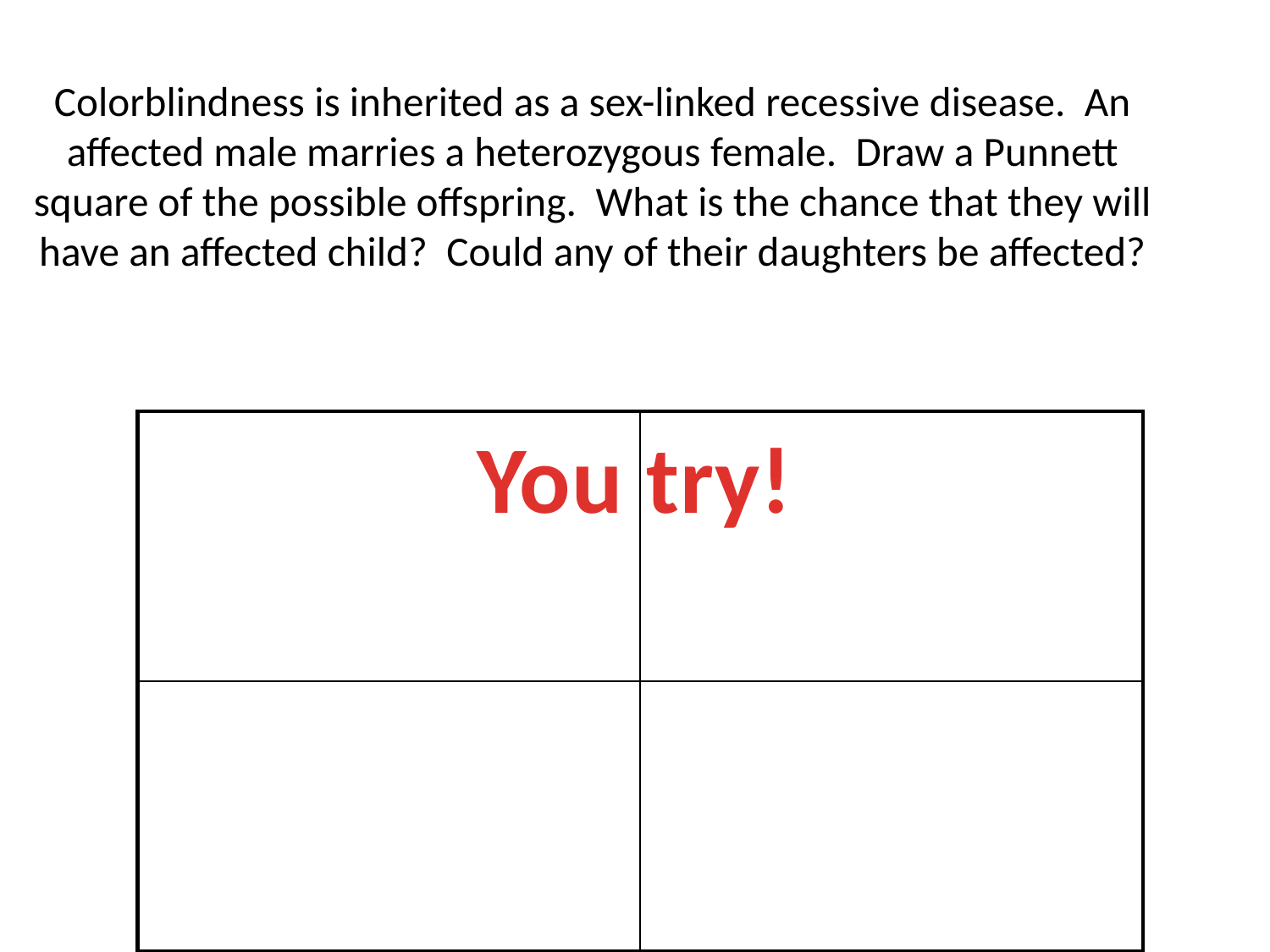

# Colorblindness is inherited as a sex-linked recessive disease.  An affected male marries a heterozygous female.  Draw a Punnett square of the possible offspring.  What is the chance that they will have an affected child?  Could any of their daughters be affected?

|  |  |
| --- | --- |
|  |  |
You try!